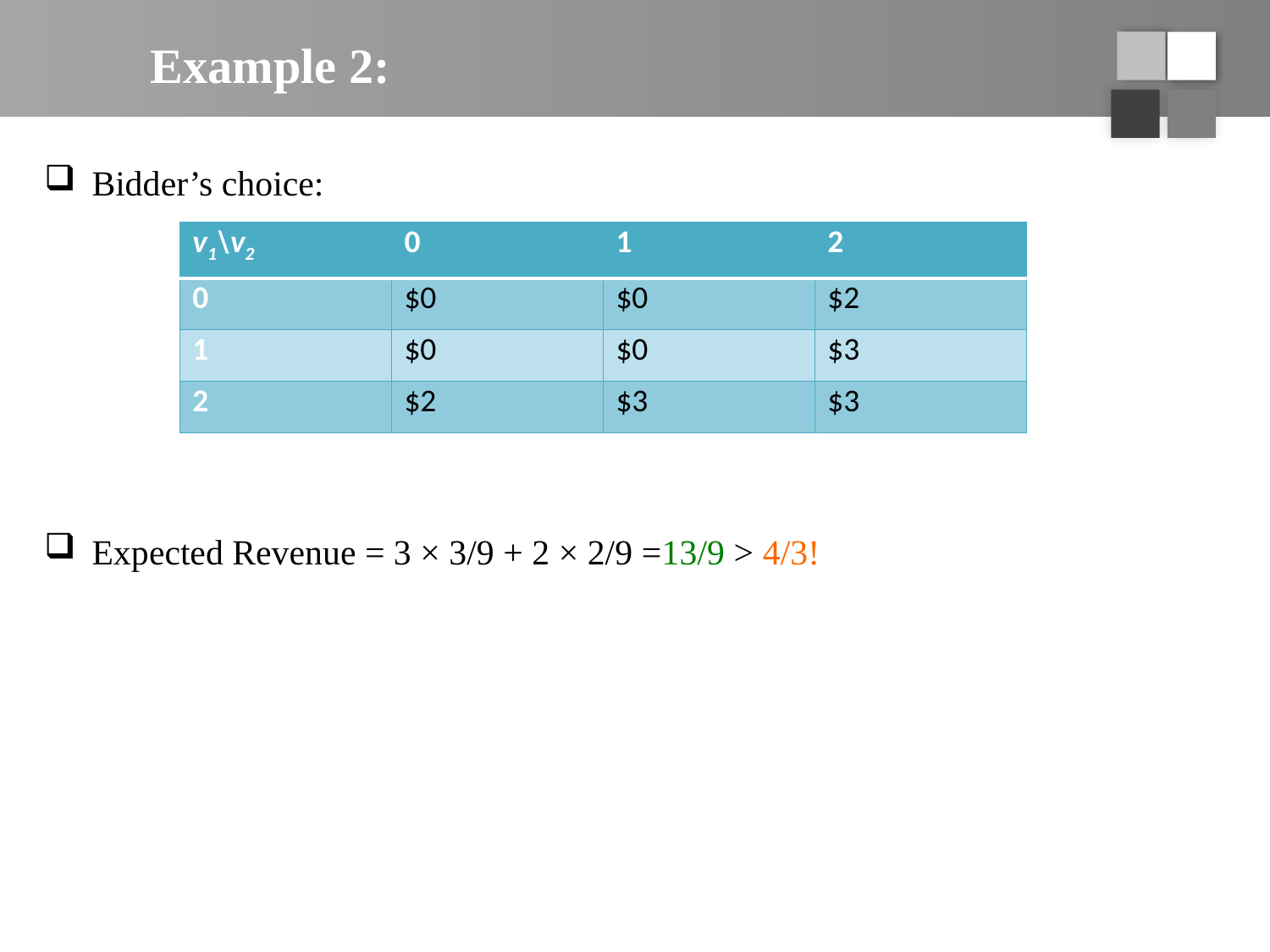

# Example 2:

Bidder’s choice:

Expected Revenue = 3 × 3/9 + 2 × 2/9 =13/9 > 4/3!

| v1\v2 | 0 | 1 | 2 |
| --- | --- | --- | --- |
| 0 | $0 | $0 | $2 |
| 1 | $0 | $0 | $3 |
| 2 | $2 | $3 | $3 |